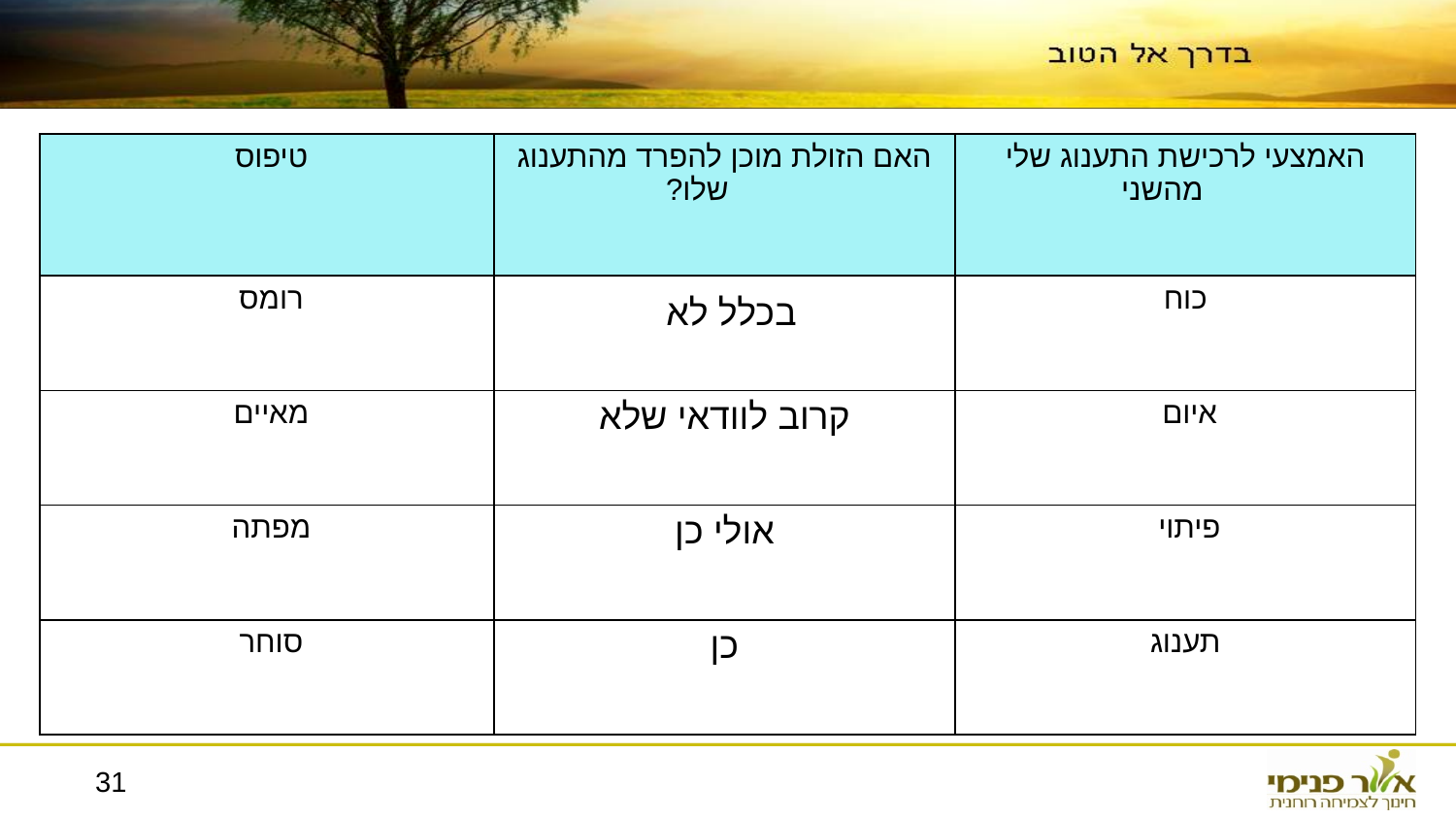

| טיפוס | האם הזולת מוכן להפרד מהתענוג שלו? | האמצעי לרכישת התענוג שלי מהשני |
| --- | --- | --- |
| רומס | בכלל לא | כוח |
| מאיים | קרוב לוודאי שלא | איום |
| מפתה | אולי כן | פיתוי |
| סוחר | כן | תענוג |